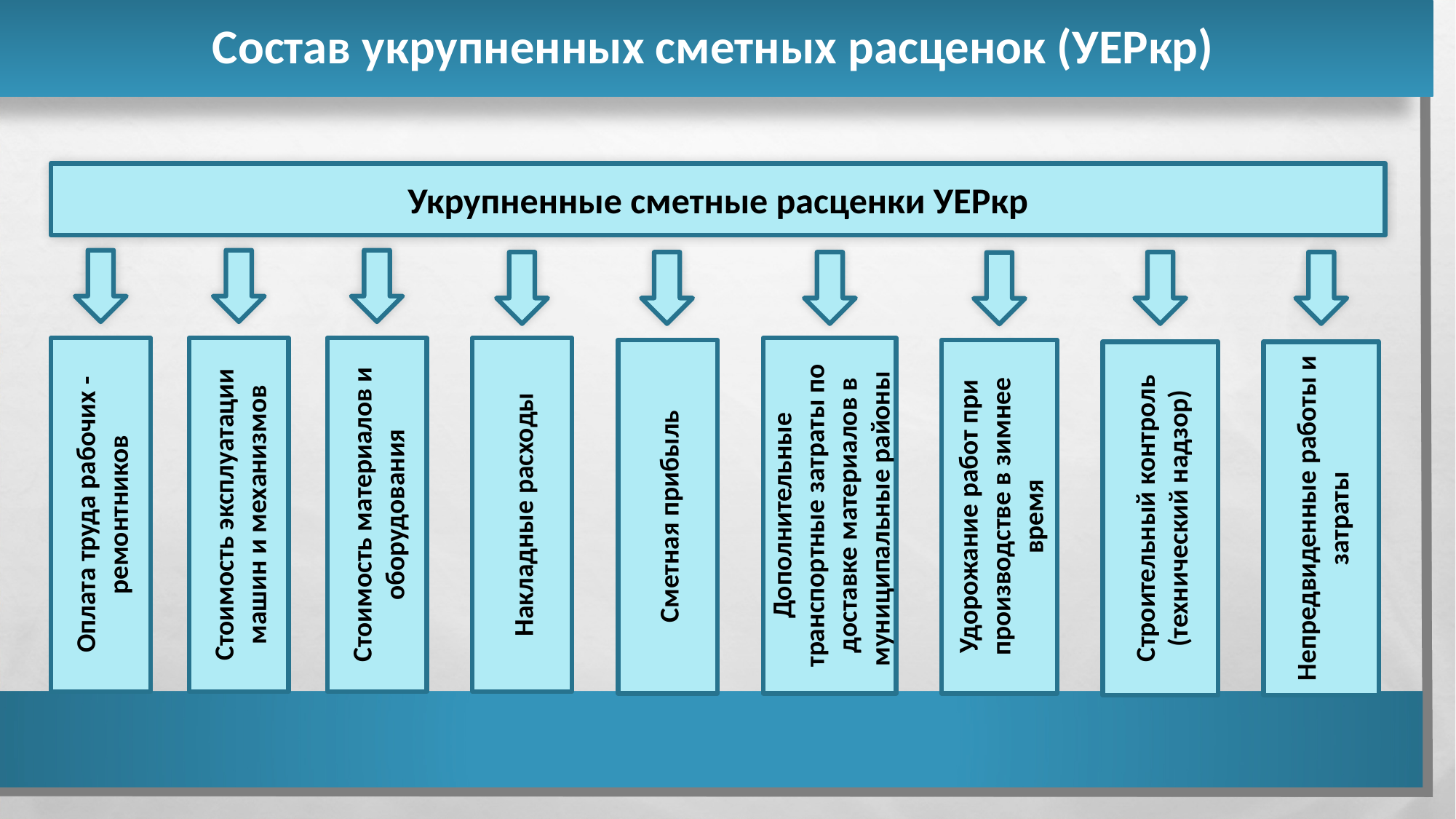

Состав укрупненных сметных расценок (УЕРкр)

Укрупненные сметные расценки УЕРкр

Дополнительные транспортные затраты по доставке материалов в муниципальные районы
Удорожание работ при производстве в зимнее время
Строительный контроль (технический надзор)
Непредвиденные работы и затраты
Стоимость материалов и оборудования
Накладные расходы
Стоимость эксплуатации машин и механизмов
Оплата труда рабочих -ремонтников
Сметная прибыль